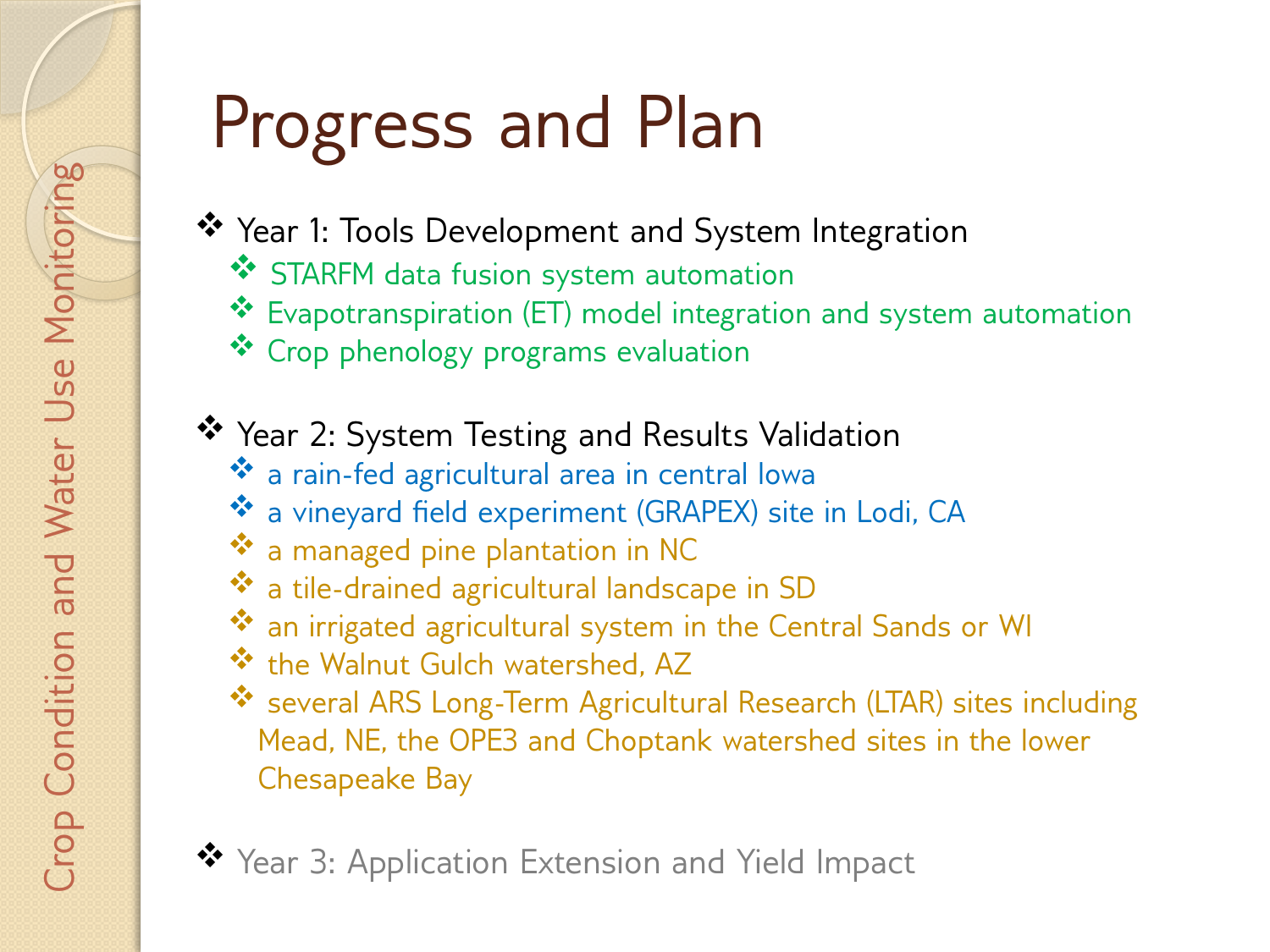

Crop Condition and Water Use Monitoring
# Progress and Plan
 Year 1: Tools Development and System Integration
 STARFM data fusion system automation
 Evapotranspiration (ET) model integration and system automation
 Crop phenology programs evaluation

 Year 2: System Testing and Results Validation
 a rain-fed agricultural area in central Iowa
 a vineyard field experiment (GRAPEX) site in Lodi, CA
 a managed pine plantation in NC
 a tile-drained agricultural landscape in SD
 an irrigated agricultural system in the Central Sands or WI
 the Walnut Gulch watershed, AZ
 several ARS Long-Term Agricultural Research (LTAR) sites including Mead, NE, the OPE3 and Choptank watershed sites in the lower Chesapeake Bay

 Year 3: Application Extension and Yield Impact